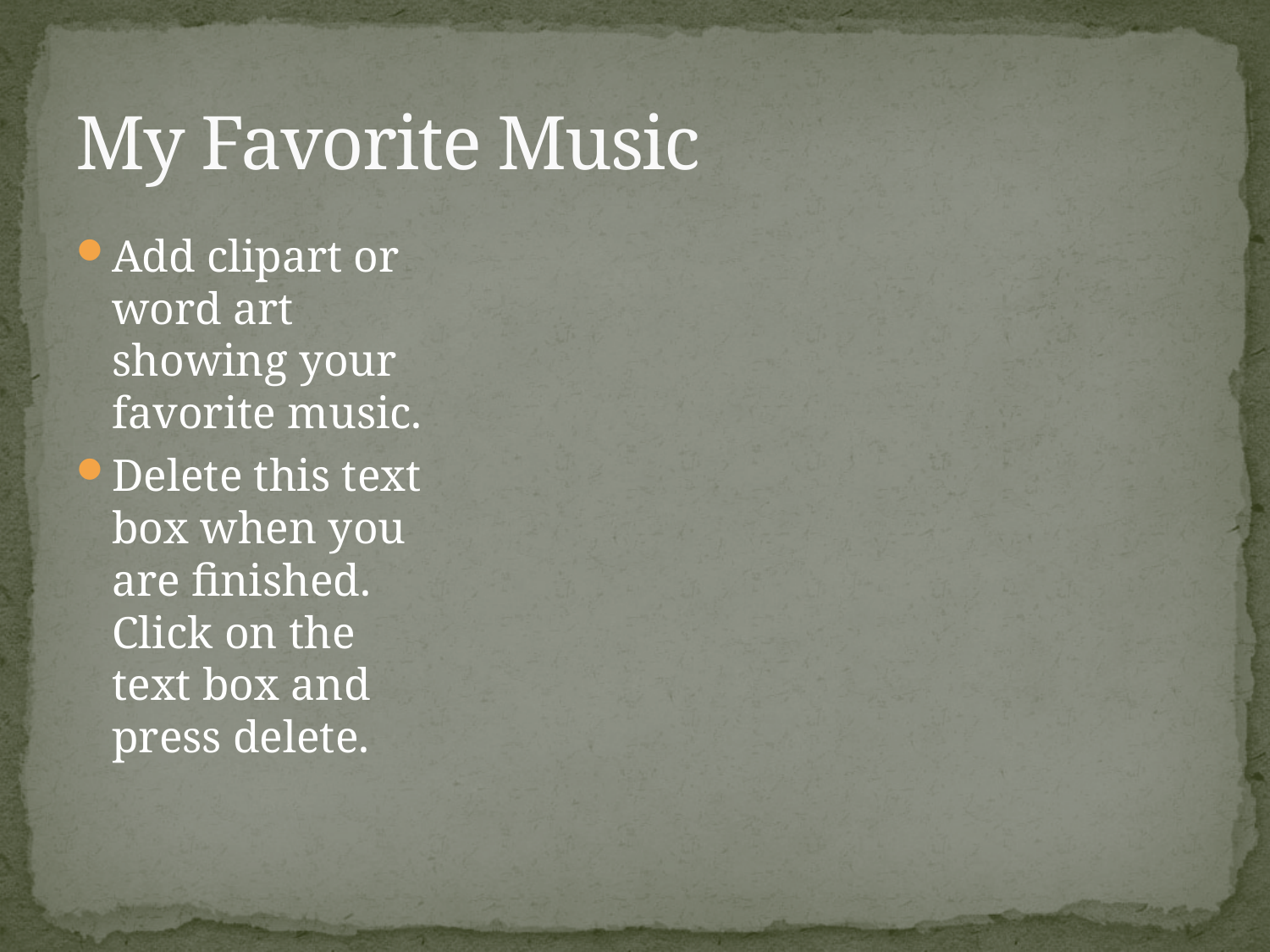

# My Favorite Music
Add clipart or word art showing your favorite music.
Delete this text box when you are finished. Click on the text box and press delete.